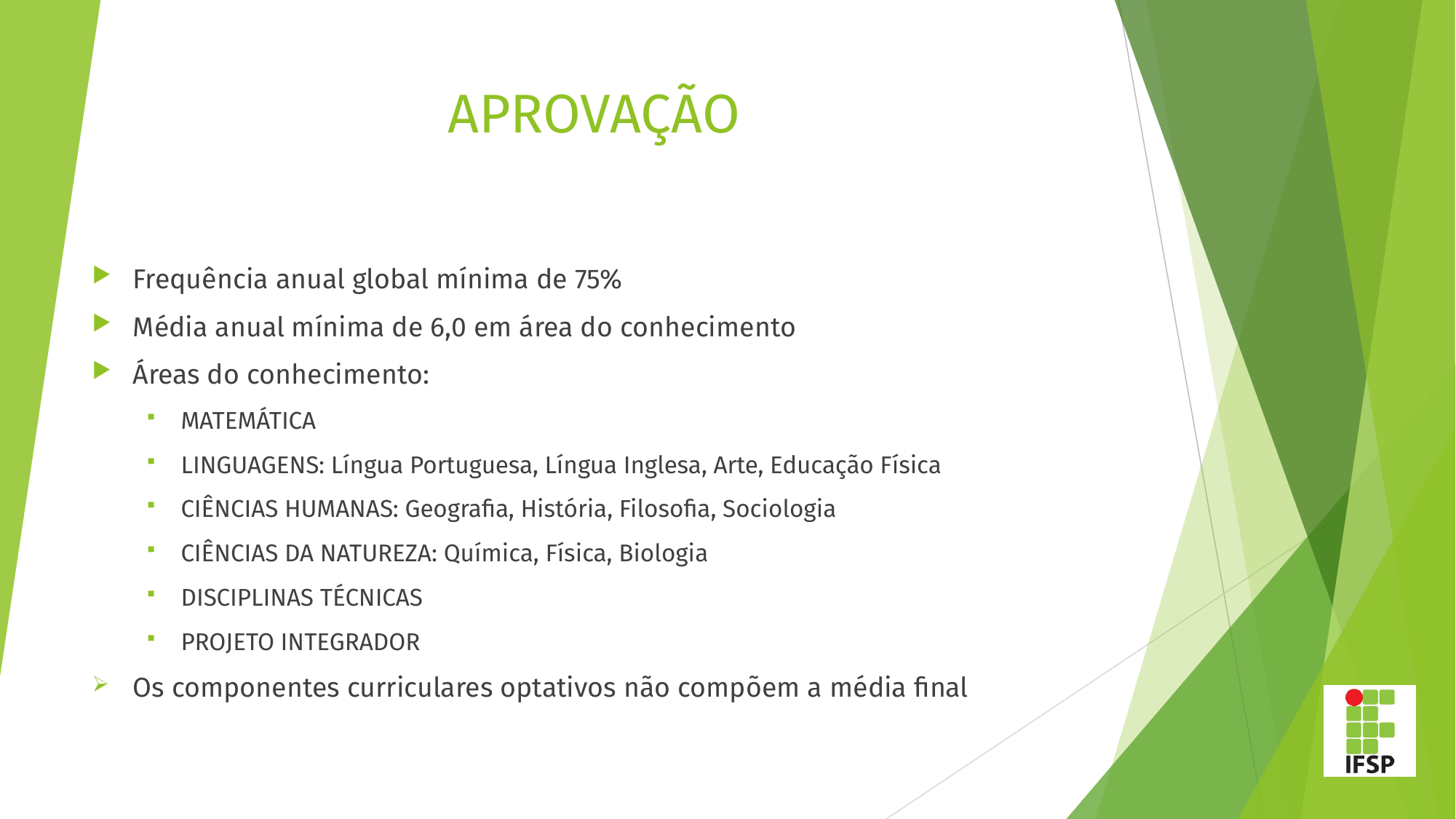

# APROVAÇÃO
Frequência anual global mínima de 75%
Média anual mínima de 6,0 em área do conhecimento
Áreas do conhecimento:
MATEMÁTICA
LINGUAGENS: Língua Portuguesa, Língua Inglesa, Arte, Educação Física
CIÊNCIAS HUMANAS: Geografia, História, Filosofia, Sociologia
CIÊNCIAS DA NATUREZA: Química, Física, Biologia
DISCIPLINAS TÉCNICAS
PROJETO INTEGRADOR
Os componentes curriculares optativos não compõem a média final